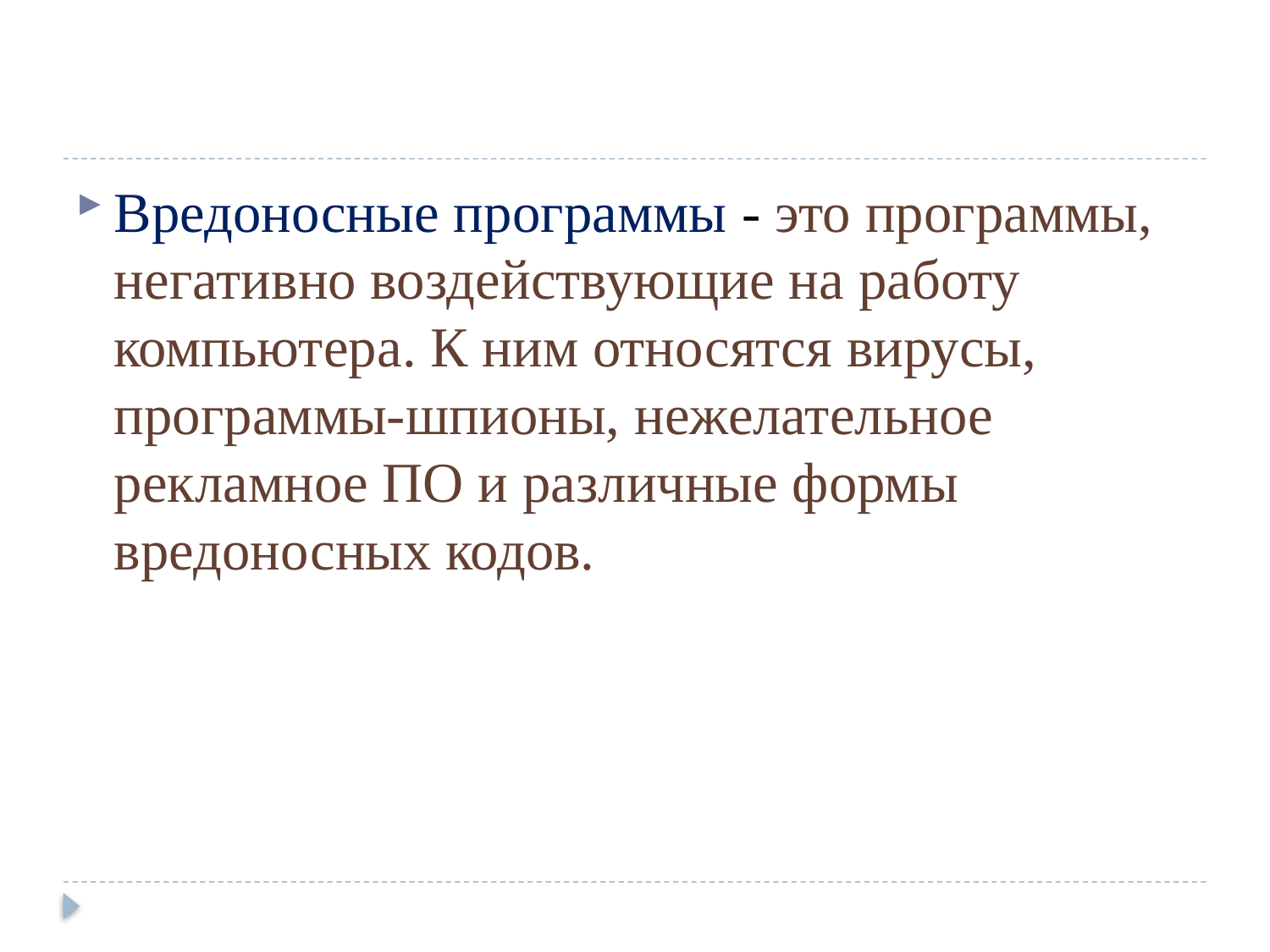

Вредоносные программы - это программы, негативно воздействующие на работу компьютера. К ним относятся вирусы, программы-шпионы, нежелательное рекламное ПО и различные формы вредоносных кодов.